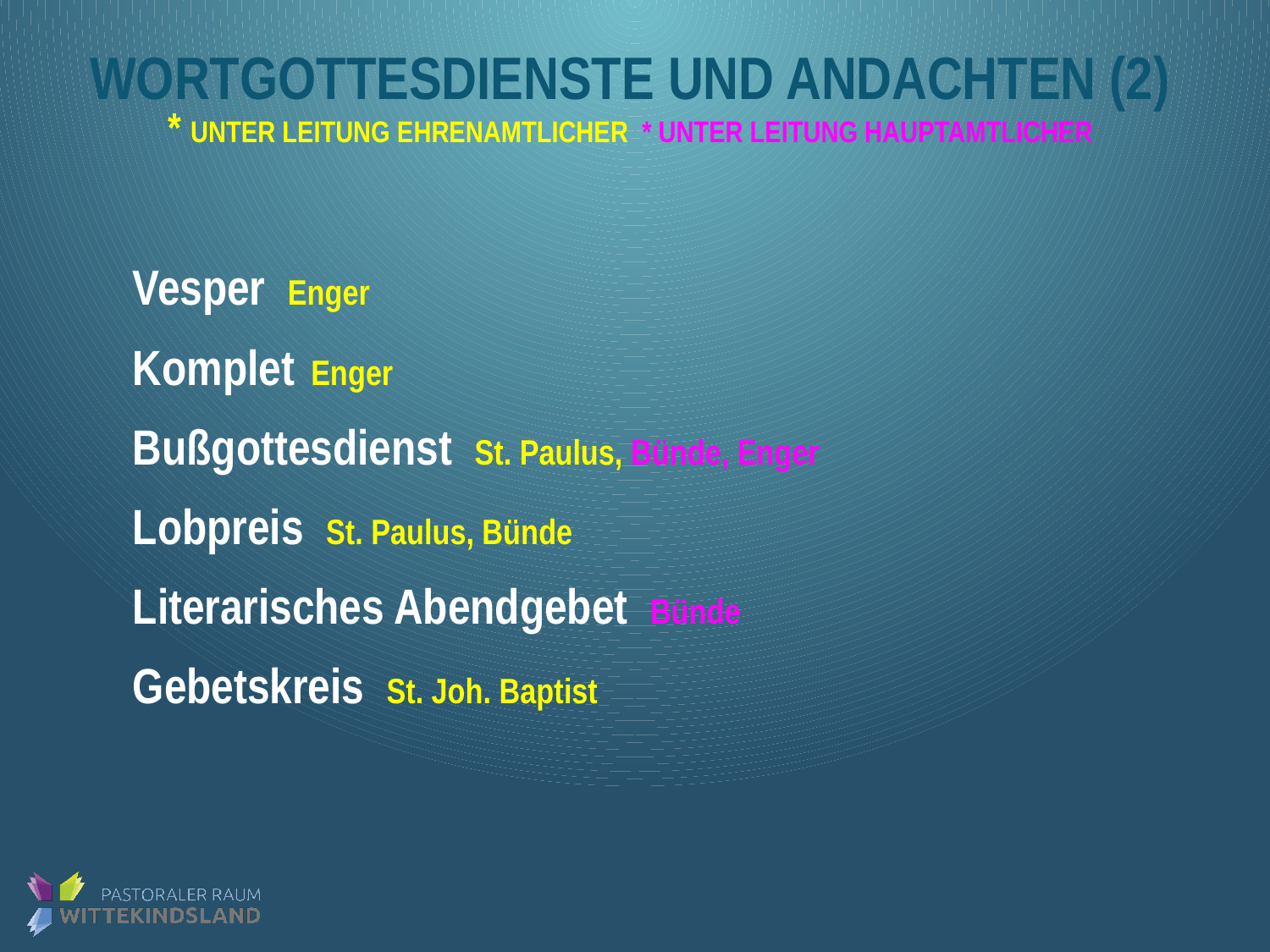

# Wortgottesdienste und andachten (2) * unter Leitung Ehrenamtlicher  * unter Leitung Hauptamtlicher
Vesper  Enger
Komplet  Enger
Bußgottesdienst  St. Paulus, Bünde, Enger
Lobpreis  St. Paulus, Bünde
Literarisches Abendgebet  Bünde
Gebetskreis  St. Joh. Baptist